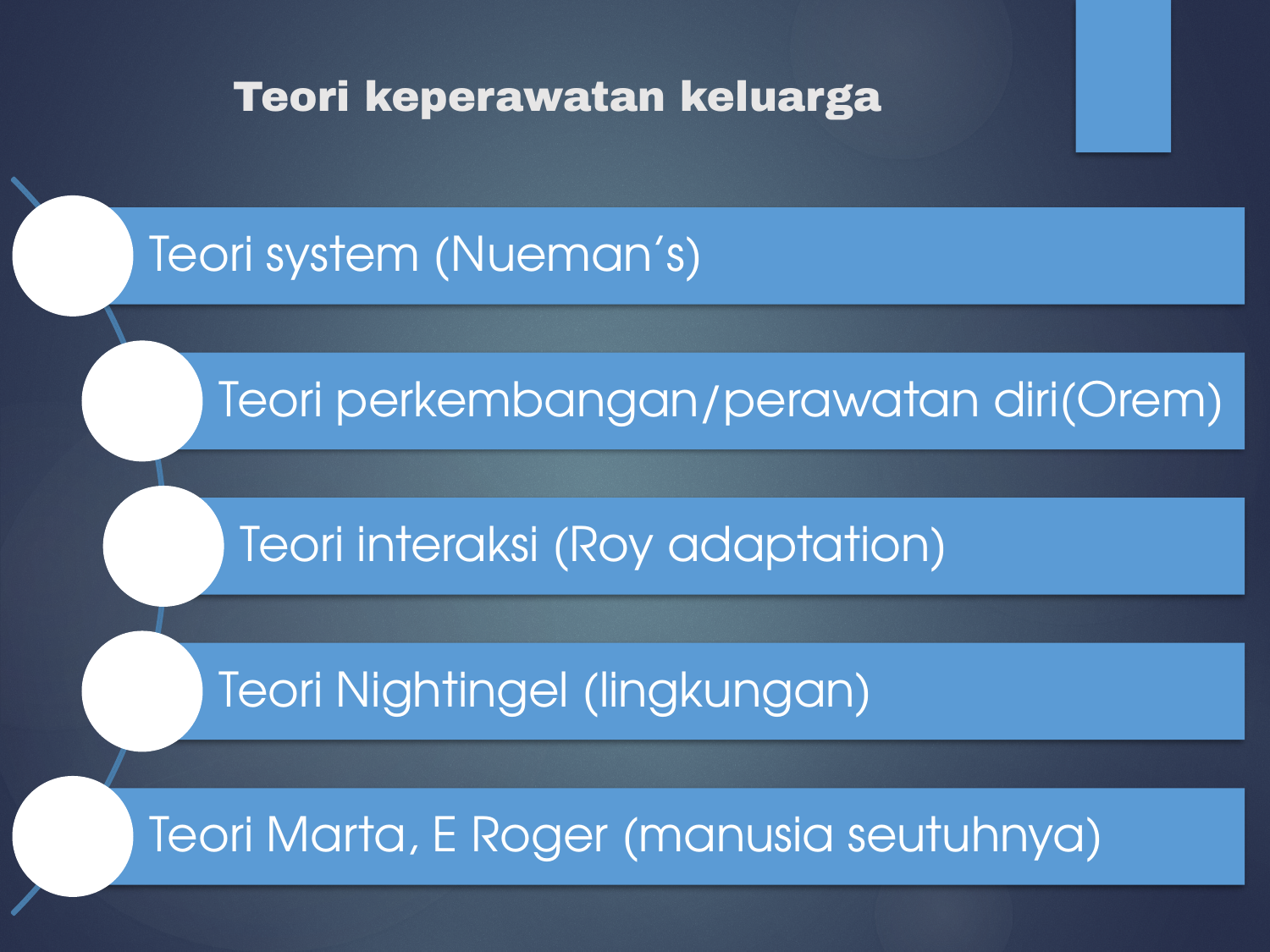

# Teori keperawatan keluarga
Teori system (Nueman’s)
Teori perkembangan/perawatan diri(Orem)
Teori interaksi (Roy adaptation)
Teori Nightingel (lingkungan)
Teori Marta, E Roger (manusia seutuhnya)